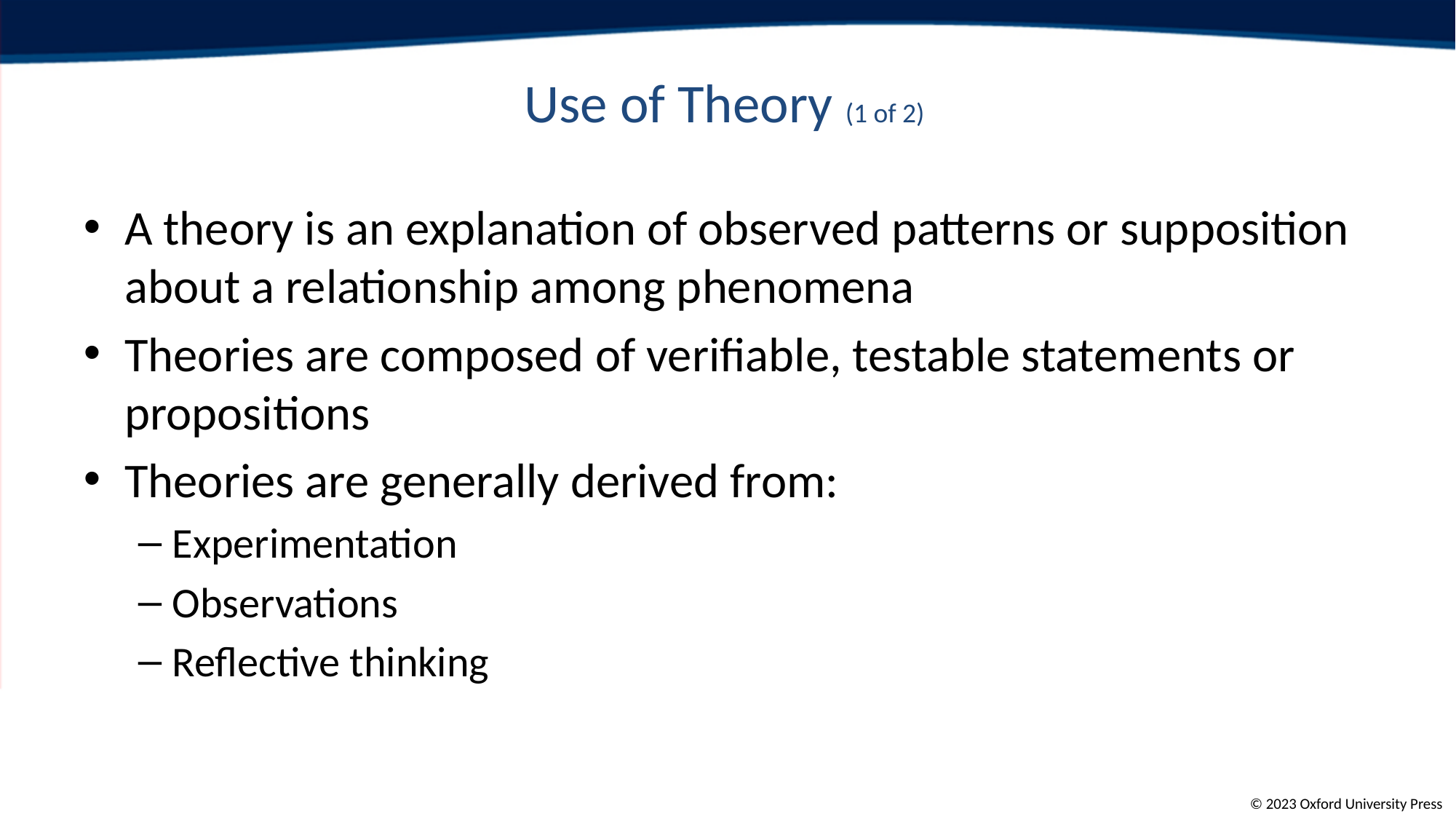

# Use of Theory (1 of 2)
A theory is an explanation of observed patterns or supposition about a relationship among phenomena
Theories are composed of verifiable, testable statements or propositions
Theories are generally derived from:
Experimentation
Observations
Reflective thinking